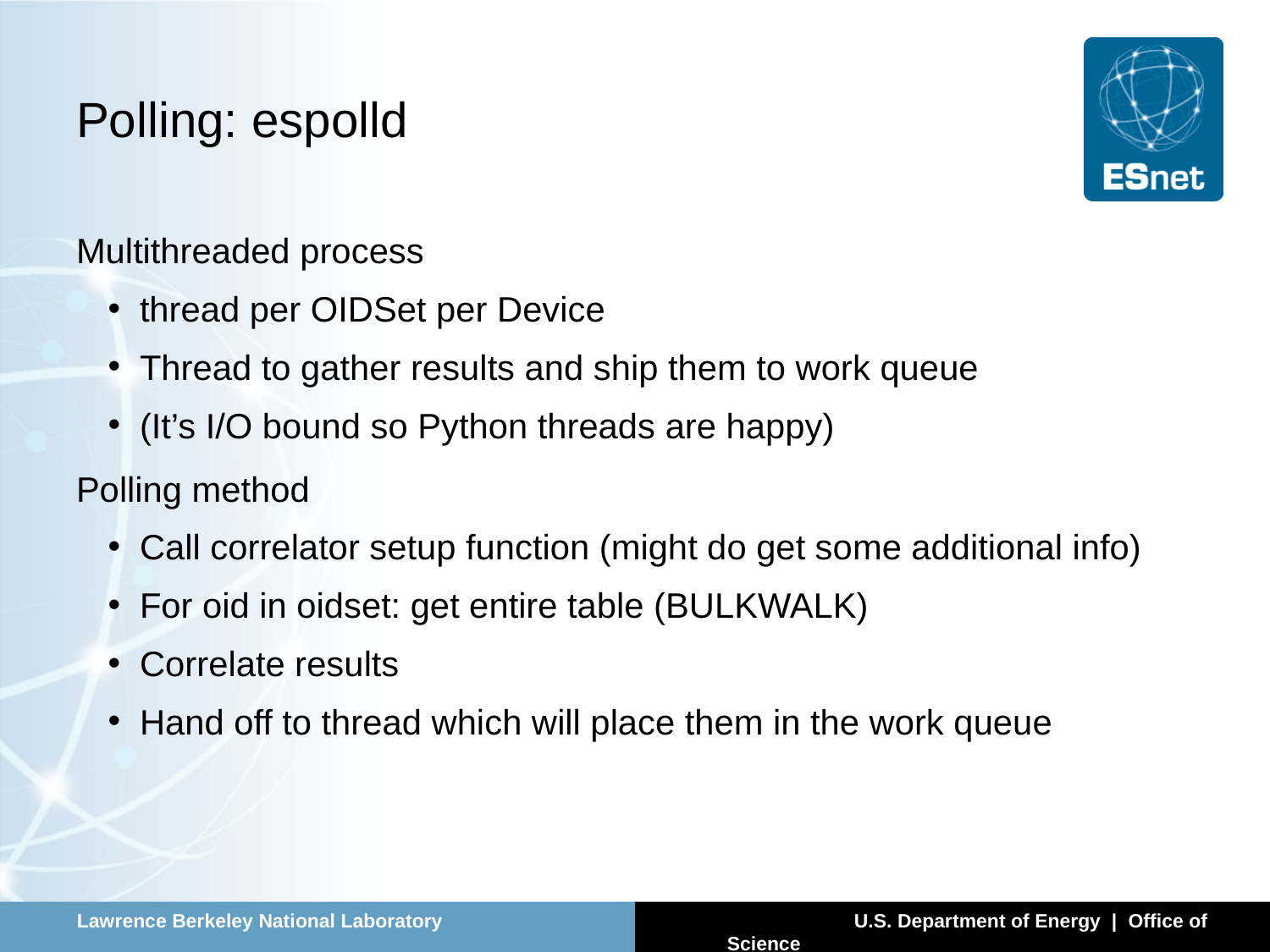

# Polling: espolld
Multithreaded process
thread per OIDSet per Device
Thread to gather results and ship them to work queue
(It’s I/O bound so Python threads are happy)
Polling method
Call correlator setup function (might do get some additional info)
For oid in oidset: get entire table (BULKWALK)
Correlate results
Hand off to thread which will place them in the work queue